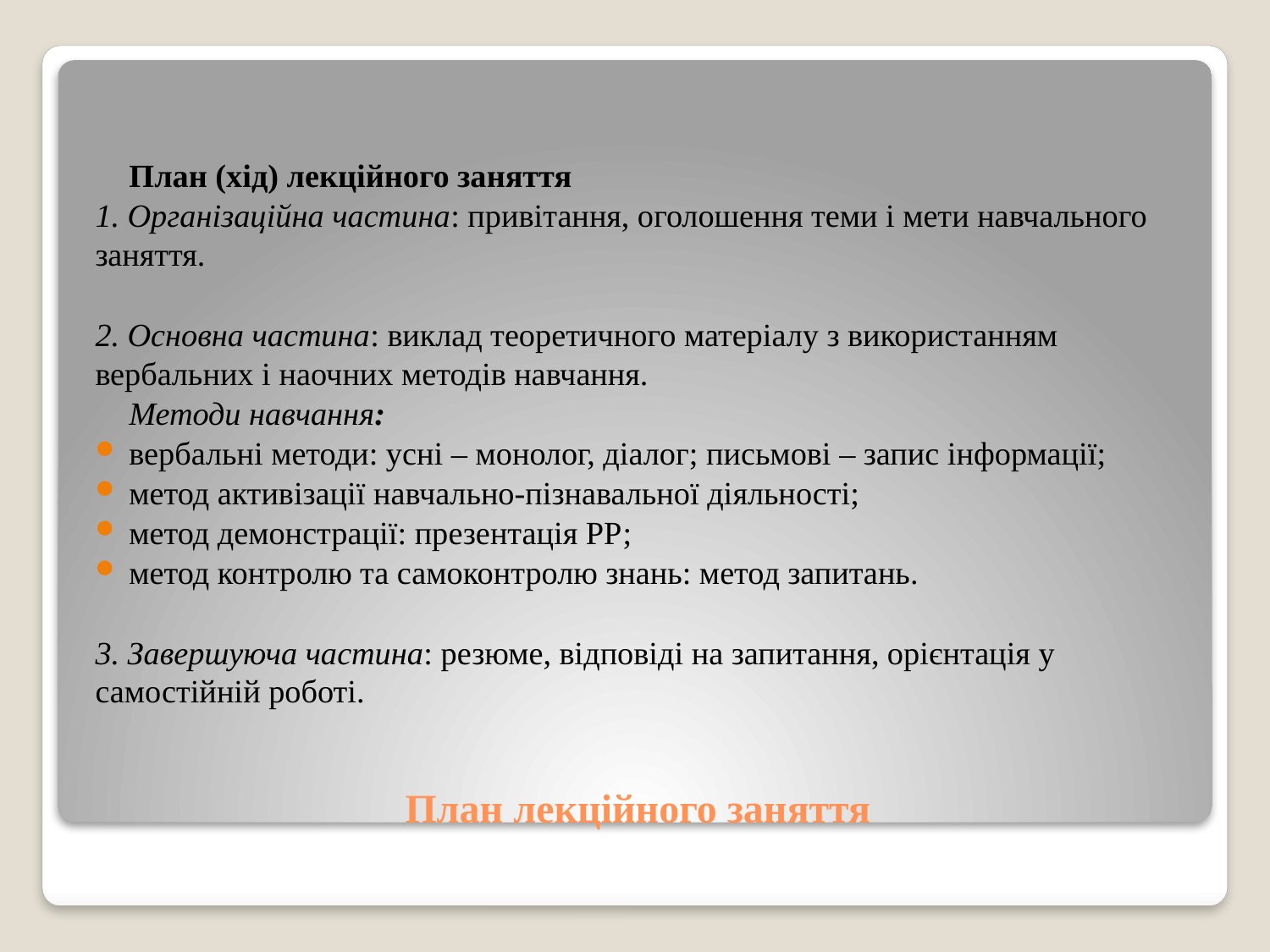

План (хід) лекційного заняття
1. Організаційна частина: привітання, оголошення теми і мети навчального заняття.

2. Основна частина: виклад теоретичного матеріалу з використанням вербальних і наочних методів навчання.
				Методи навчання:
вербальні методи: усні – монолог, діалог; письмові – запис інформації;
метод активізації навчально-пізнавальної діяльності;
метод демонстрації: презентація РР;
метод контролю та самоконтролю знань: метод запитань.

3. Завершуюча частина: резюме, відповіді на запитання, орієнтація у самостійній роботі.

# План лекційного заняття